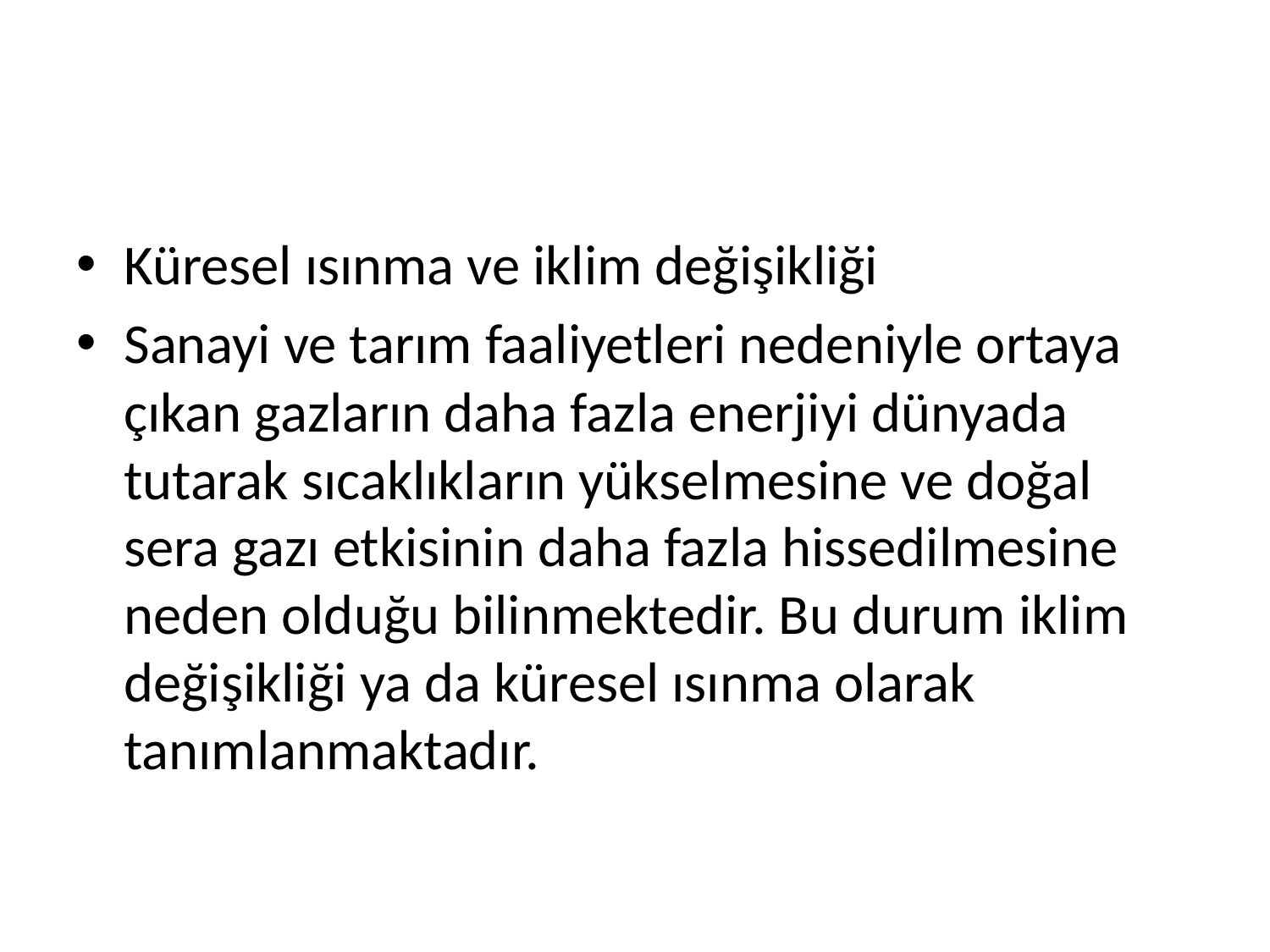

#
Küresel ısınma ve iklim değişikliği
Sanayi ve tarım faaliyetleri nedeniyle ortaya çıkan gazların daha fazla enerjiyi dünyada tutarak sıcaklıkların yükselmesine ve doğal sera gazı etkisinin daha fazla hissedilmesine neden olduğu bilinmektedir. Bu durum iklim değişikliği ya da küresel ısınma olarak tanımlanmaktadır.